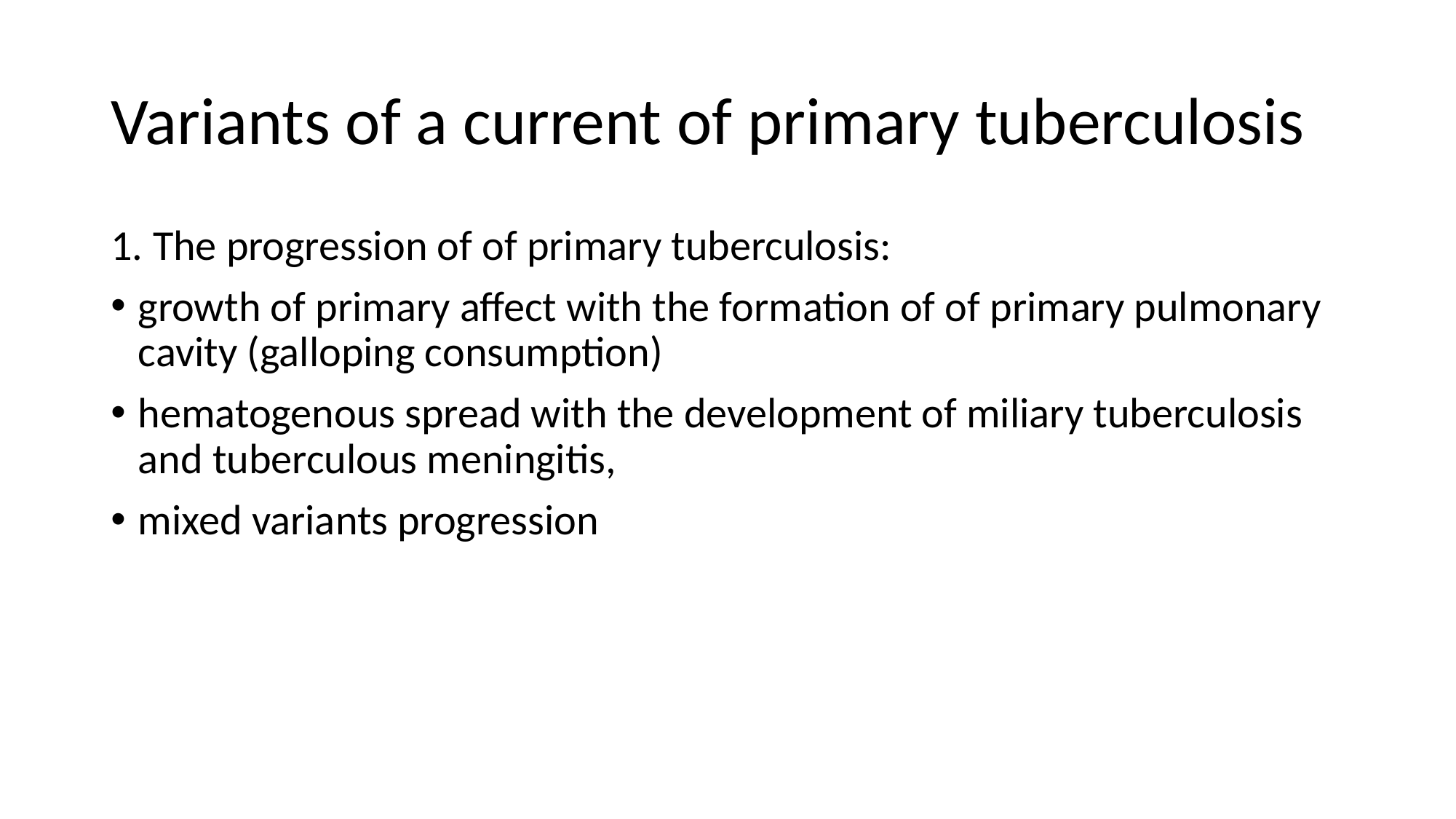

# Variants of a current of primary tuberculosis
1. The progression of of primary tuberculosis:
growth of primary affect with the formation of of primary pulmonary cavity (galloping consumption)
hematogenous spread with the development of miliary tuberculosis and tuberculous meningitis,
mixed variants progression